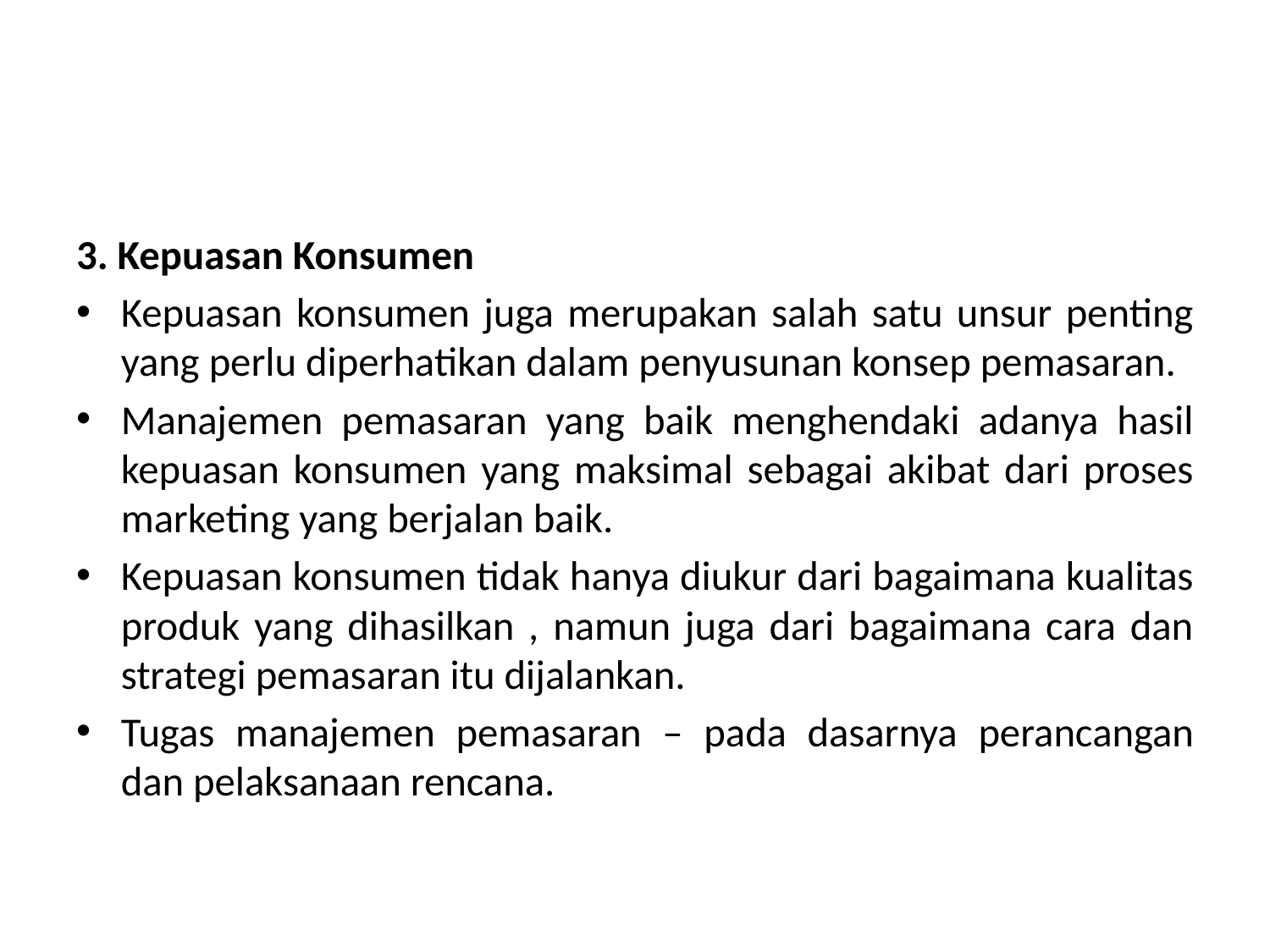

3. Kepuasan Konsumen
Kepuasan konsumen juga merupakan salah satu unsur penting yang perlu diperhatikan dalam penyusunan konsep pemasaran.
Manajemen pemasaran yang baik menghendaki adanya hasil kepuasan konsumen yang maksimal sebagai akibat dari proses marketing yang berjalan baik.
Kepuasan konsumen tidak hanya diukur dari bagaimana kualitas produk yang dihasilkan , namun juga dari bagaimana cara dan strategi pemasaran itu dijalankan.
Tugas manajemen pemasaran – pada dasarnya perancangan dan pelaksanaan rencana.